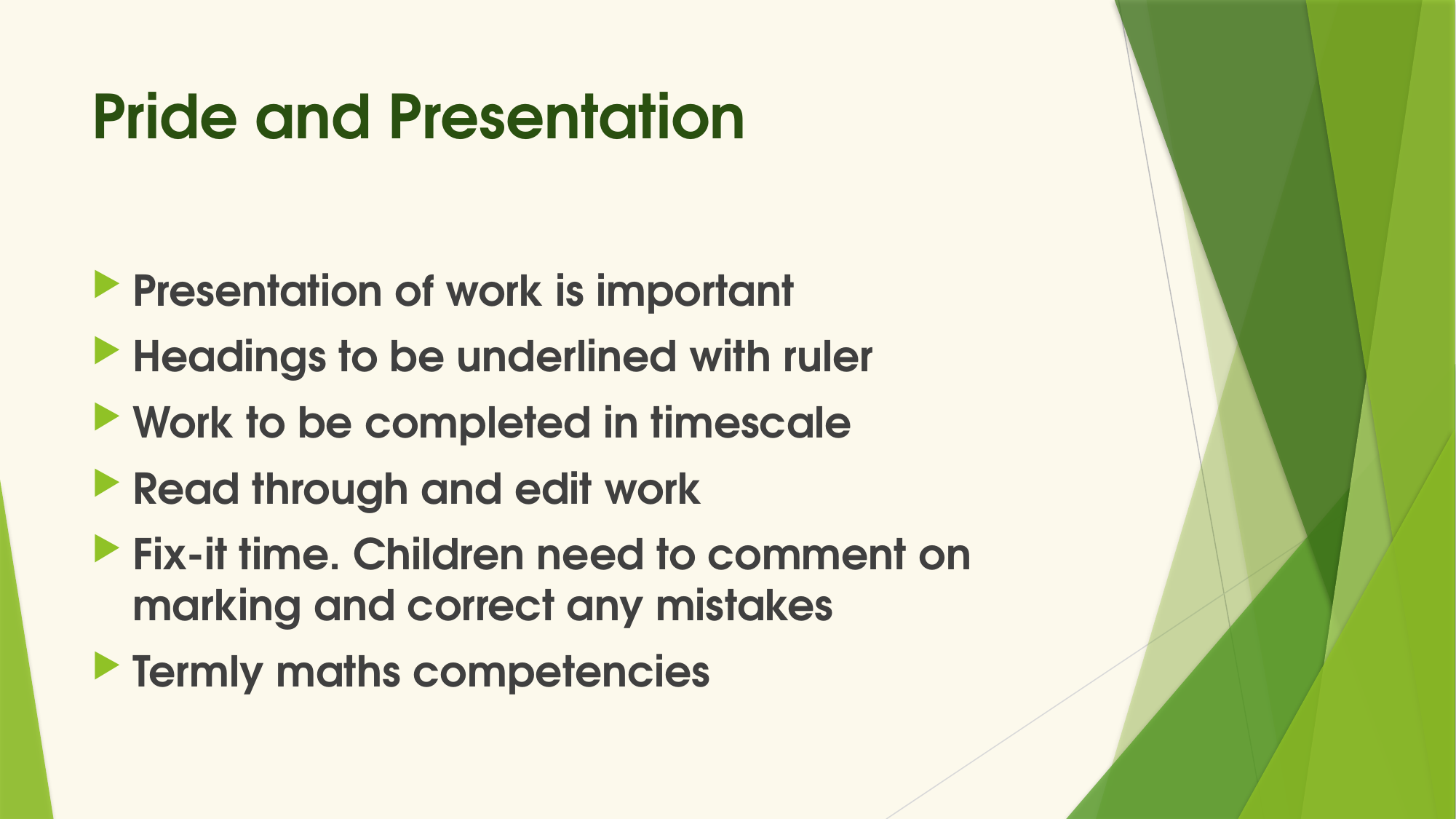

# Pride and Presentation
Presentation of work is important
Headings to be underlined with ruler
Work to be completed in timescale
Read through and edit work
Fix-it time. Children need to comment on marking and correct any mistakes
Termly maths competencies